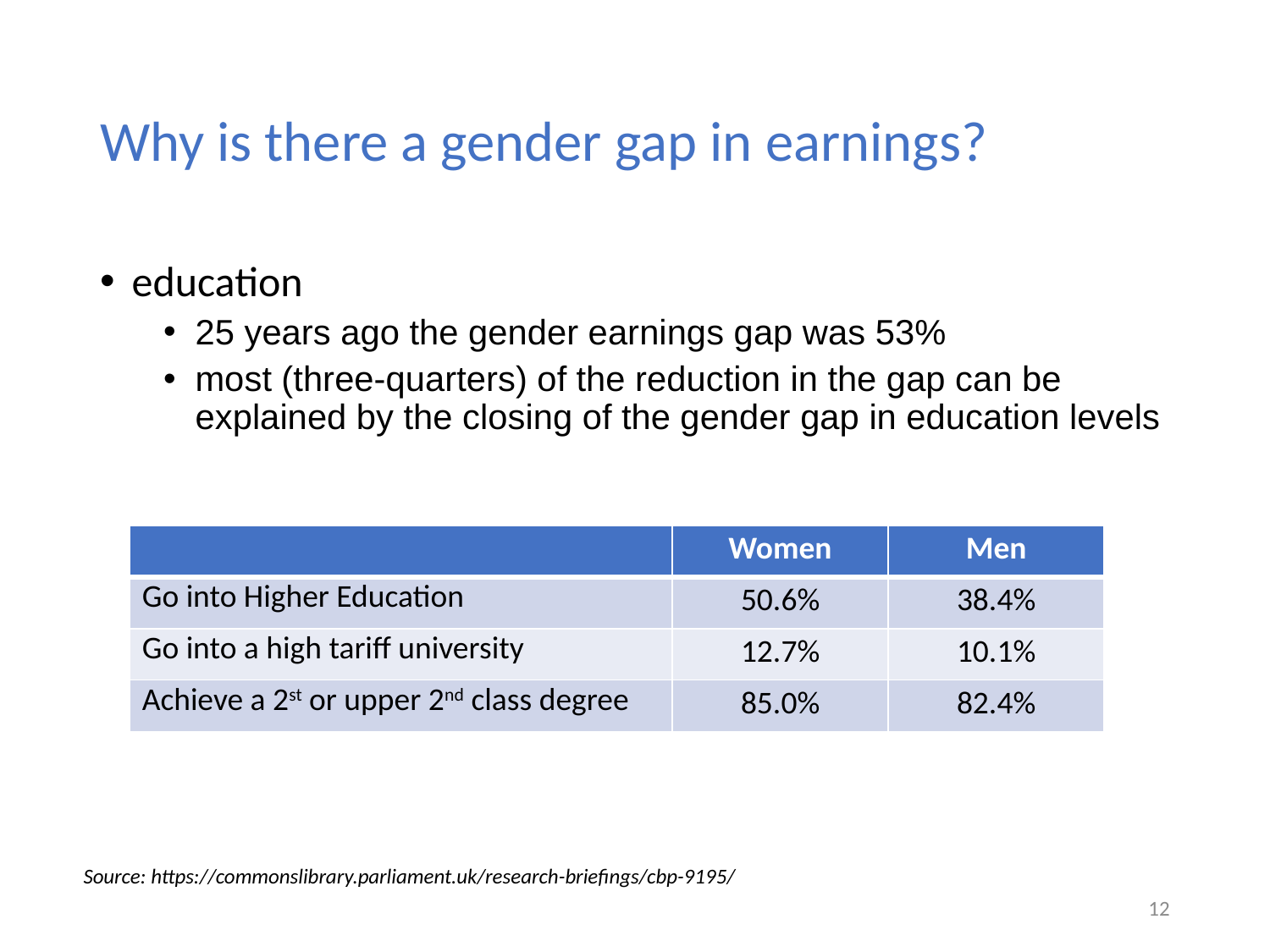

# Why is there a gender gap in earnings?
education
25 years ago the gender earnings gap was 53%
most (three-quarters) of the reduction in the gap can be explained by the closing of the gender gap in education levels
|  | Women | Men |
| --- | --- | --- |
| Go into Higher Education | 50.6% | 38.4% |
| Go into a high tariff university | 12.7% | 10.1% |
| Achieve a 2st or upper 2nd class degree | 85.0% | 82.4% |
Source: https://commonslibrary.parliament.uk/research-briefings/cbp-9195/
12